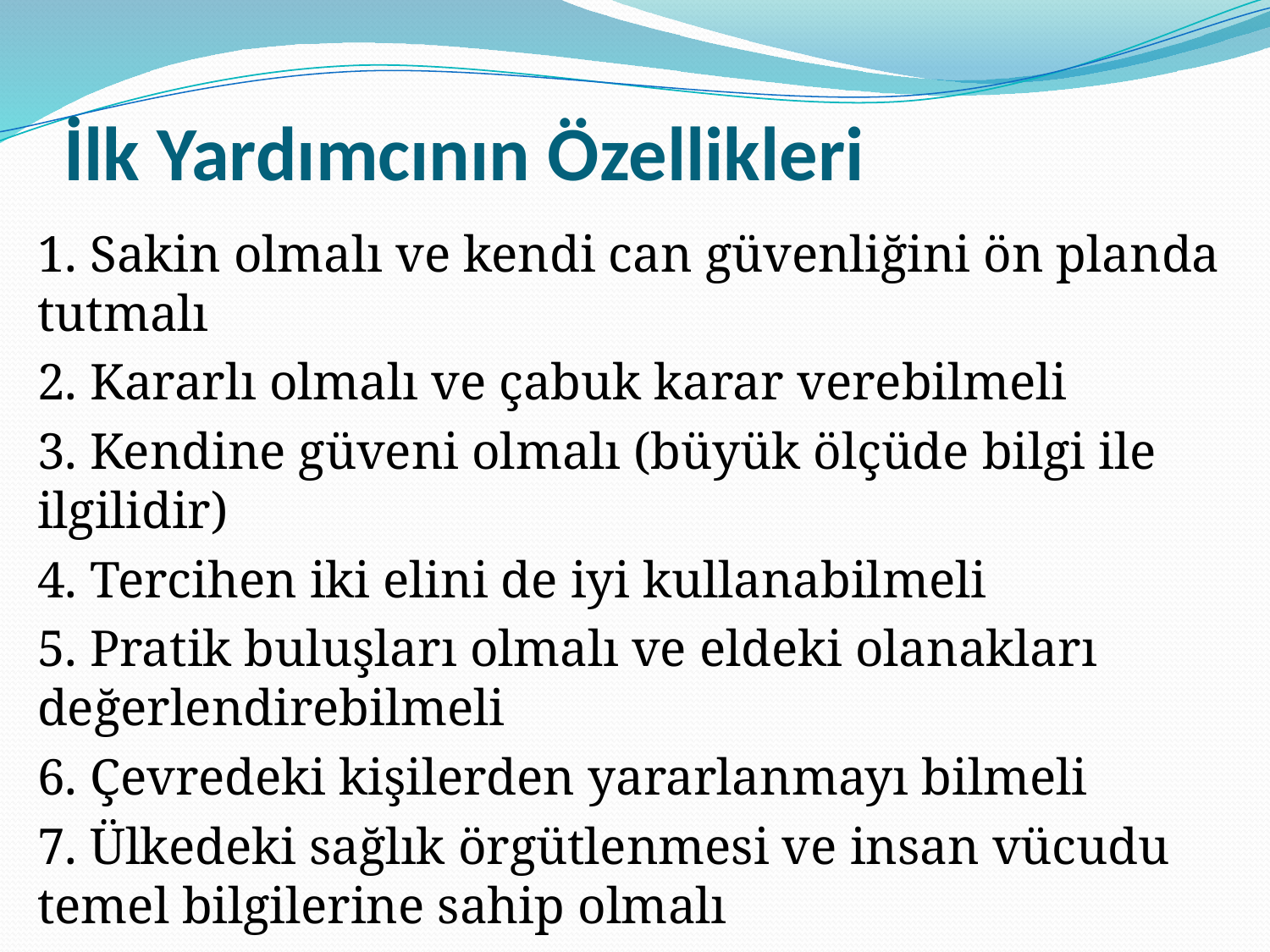

# İlk Yardımcının Özellikleri
1. Sakin olmalı ve kendi can güvenliğini ön planda tutmalı
2. Kararlı olmalı ve çabuk karar verebilmeli
3. Kendine güveni olmalı (büyük ölçüde bilgi ile ilgilidir)
4. Tercihen iki elini de iyi kullanabilmeli
5. Pratik buluşları olmalı ve eldeki olanakları değerlendirebilmeli
6. Çevredeki kişilerden yararlanmayı bilmeli
7. Ülkedeki sağlık örgütlenmesi ve insan vücudu temel bilgilerine sahip olmalı